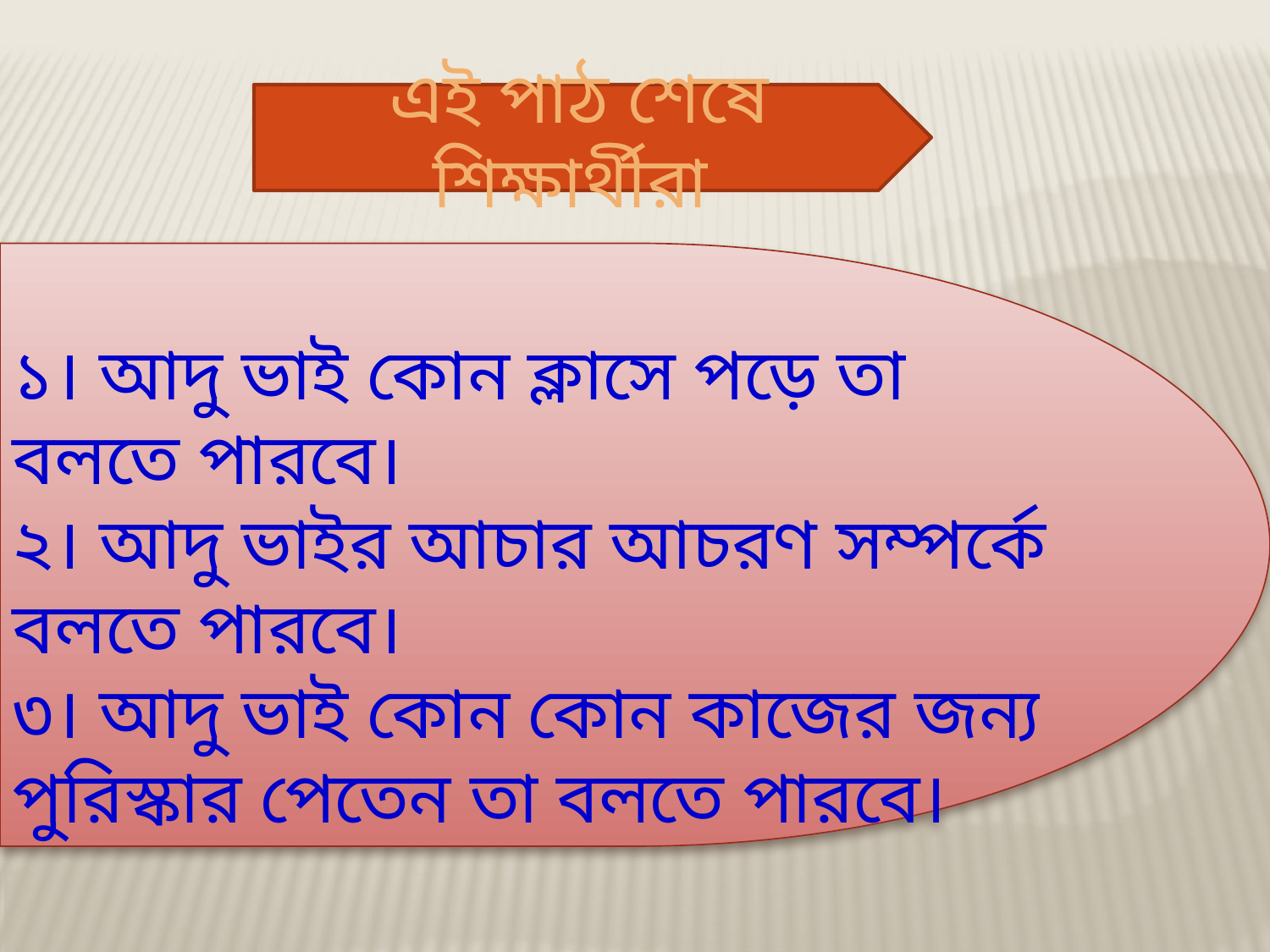

এই পাঠ শেষে শিক্ষার্থীরা

১। আদু ভাই কোন ক্লাসে পড়ে তা বলতে পারবে।
২। আদু ভাইর আচার আচরণ সম্পর্কে বলতে পারবে।
৩। আদু ভাই কোন কোন কাজের জন্য পুরিস্কার পেতেন তা বলতে পারবে।